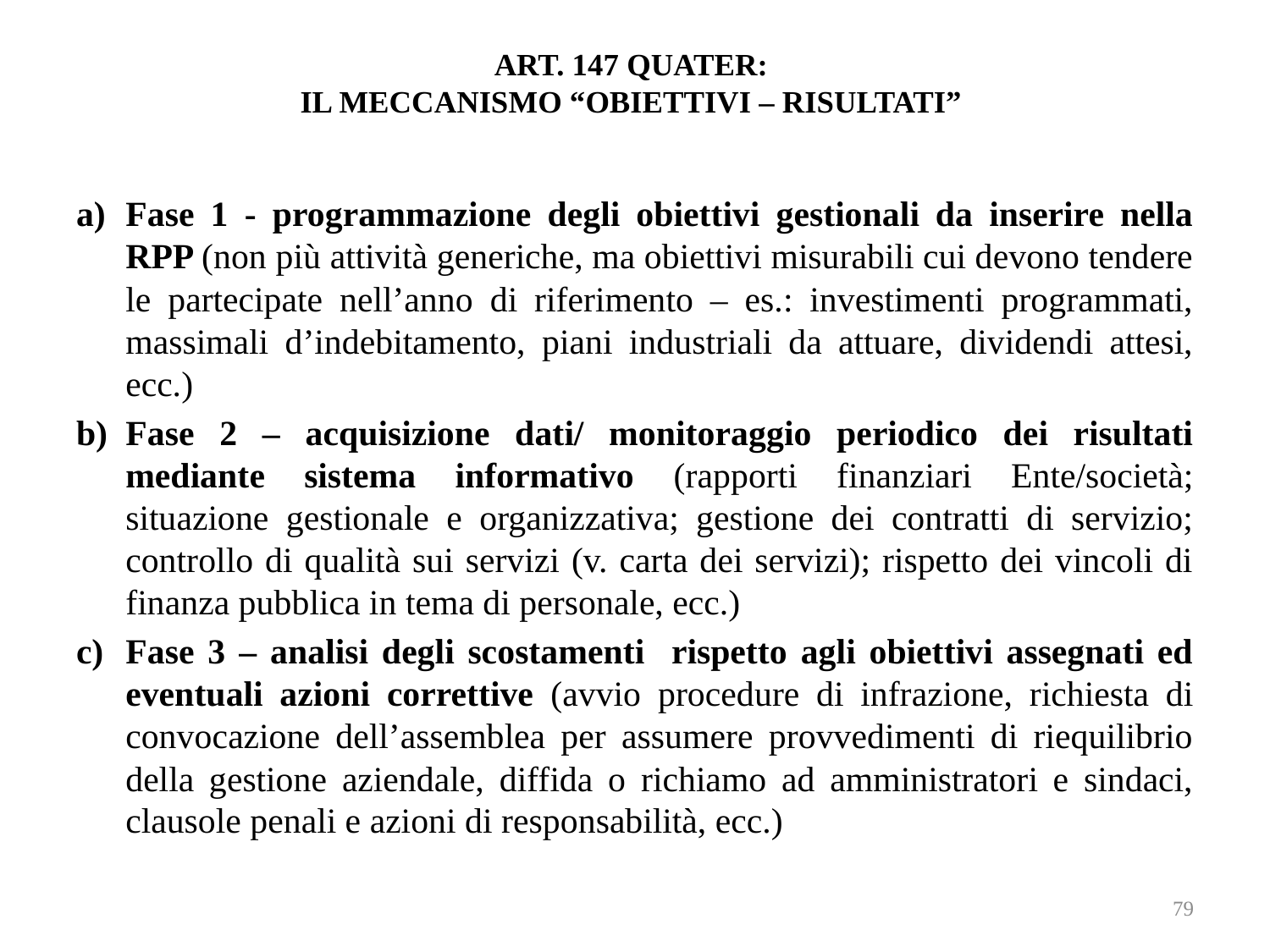

# ART. 147 QUATER: IL MECCANISMO “OBIETTIVI – RISULTATI”
Fase 1 - programmazione degli obiettivi gestionali da inserire nella RPP (non più attività generiche, ma obiettivi misurabili cui devono tendere le partecipate nell’anno di riferimento – es.: investimenti programmati, massimali d’indebitamento, piani industriali da attuare, dividendi attesi, ecc.)
Fase 2 – acquisizione dati/ monitoraggio periodico dei risultati mediante sistema informativo (rapporti finanziari Ente/società; situazione gestionale e organizzativa; gestione dei contratti di servizio; controllo di qualità sui servizi (v. carta dei servizi); rispetto dei vincoli di finanza pubblica in tema di personale, ecc.)
Fase 3 – analisi degli scostamenti  rispetto agli obiettivi assegnati ed eventuali azioni correttive (avvio procedure di infrazione, richiesta di convocazione dell’assemblea per assumere provvedimenti di riequilibrio della gestione aziendale, diffida o richiamo ad amministratori e sindaci, clausole penali e azioni di responsabilità, ecc.)
79